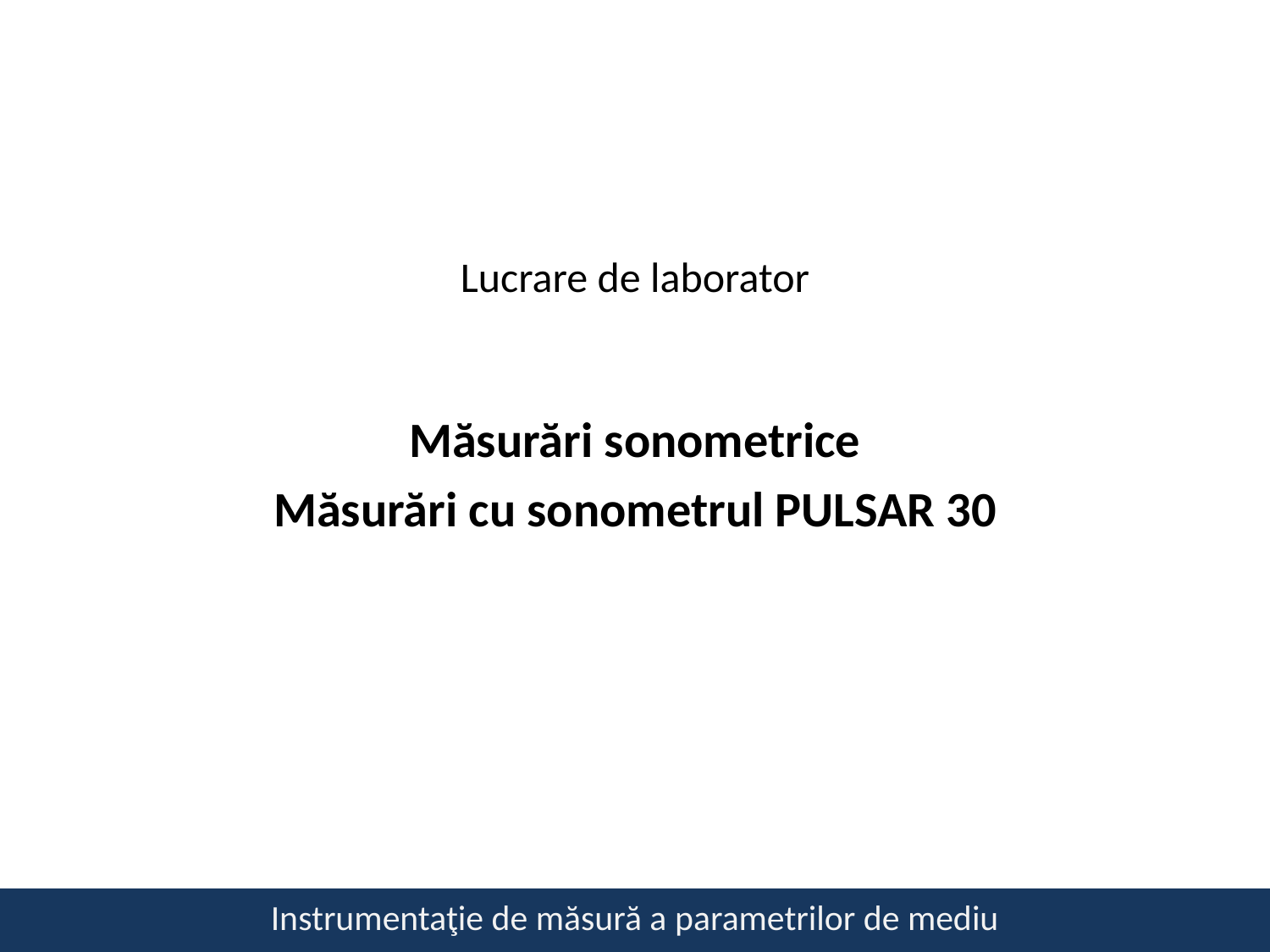

Lucrare de laborator
Măsurări sonometrice
Măsurări cu sonometrul PULSAR 30
Instrumentaţie de măsură a parametrilor de mediu